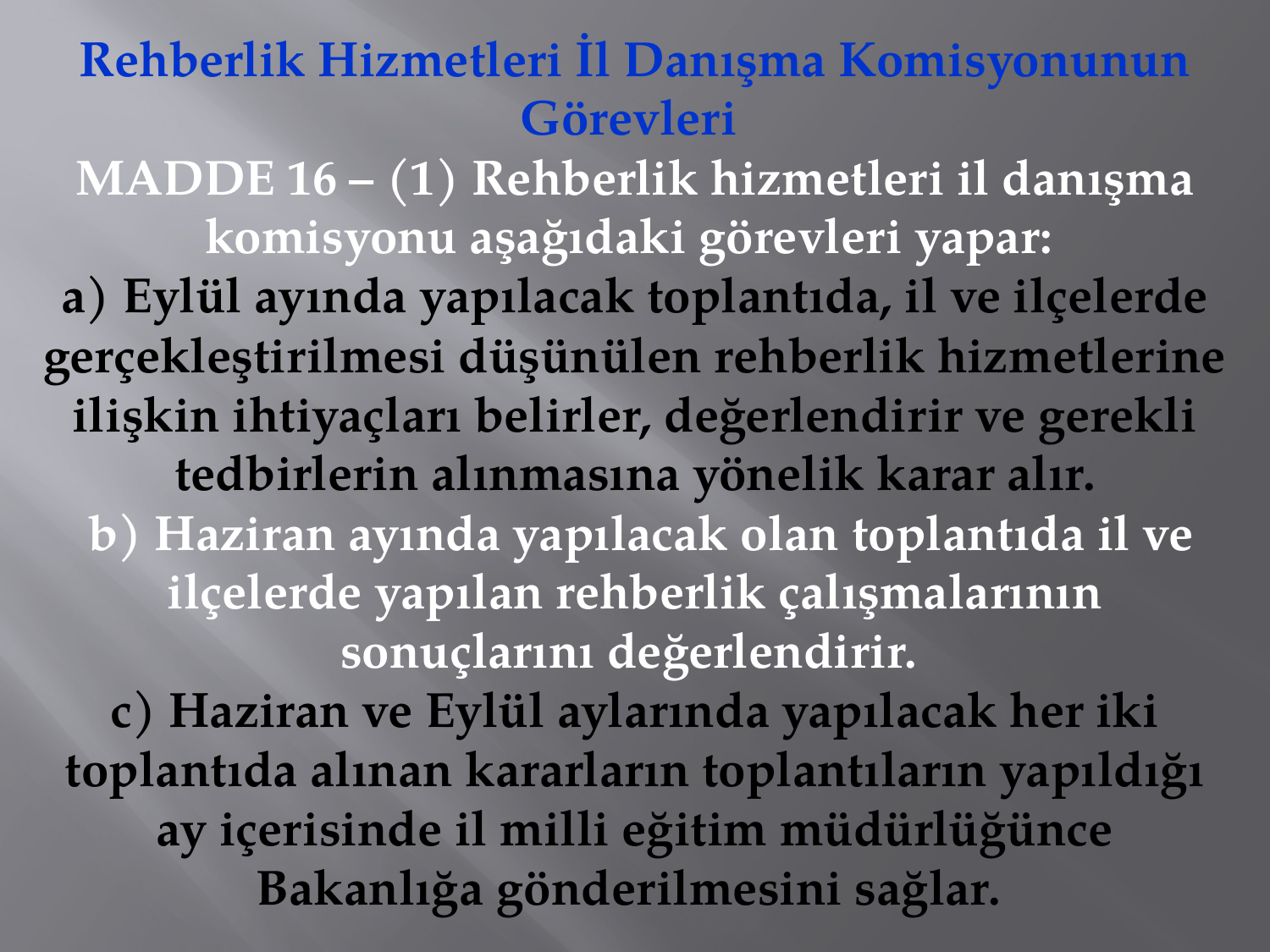

# Rehberlik Hizmetleri İl Danışma Komisyonunun Görevleri MADDE 16 – (1) Rehberlik hizmetleri il danışma komisyonu aşağıdaki görevleri yapar: a) Eylül ayında yapılacak toplantıda, il ve ilçelerde gerçekleştirilmesi düşünülen rehberlik hizmetlerine ilişkin ihtiyaçları belirler, değerlendirir ve gerekli tedbirlerin alınmasına yönelik karar alır. b) Haziran ayında yapılacak olan toplantıda il ve ilçelerde yapılan rehberlik çalışmalarının sonuçlarını değerlendirir. c) Haziran ve Eylül aylarında yapılacak her iki toplantıda alınan kararların toplantıların yapıldığı ay içerisinde il milli eğitim müdürlüğünce Bakanlığa gönderilmesini sağlar.